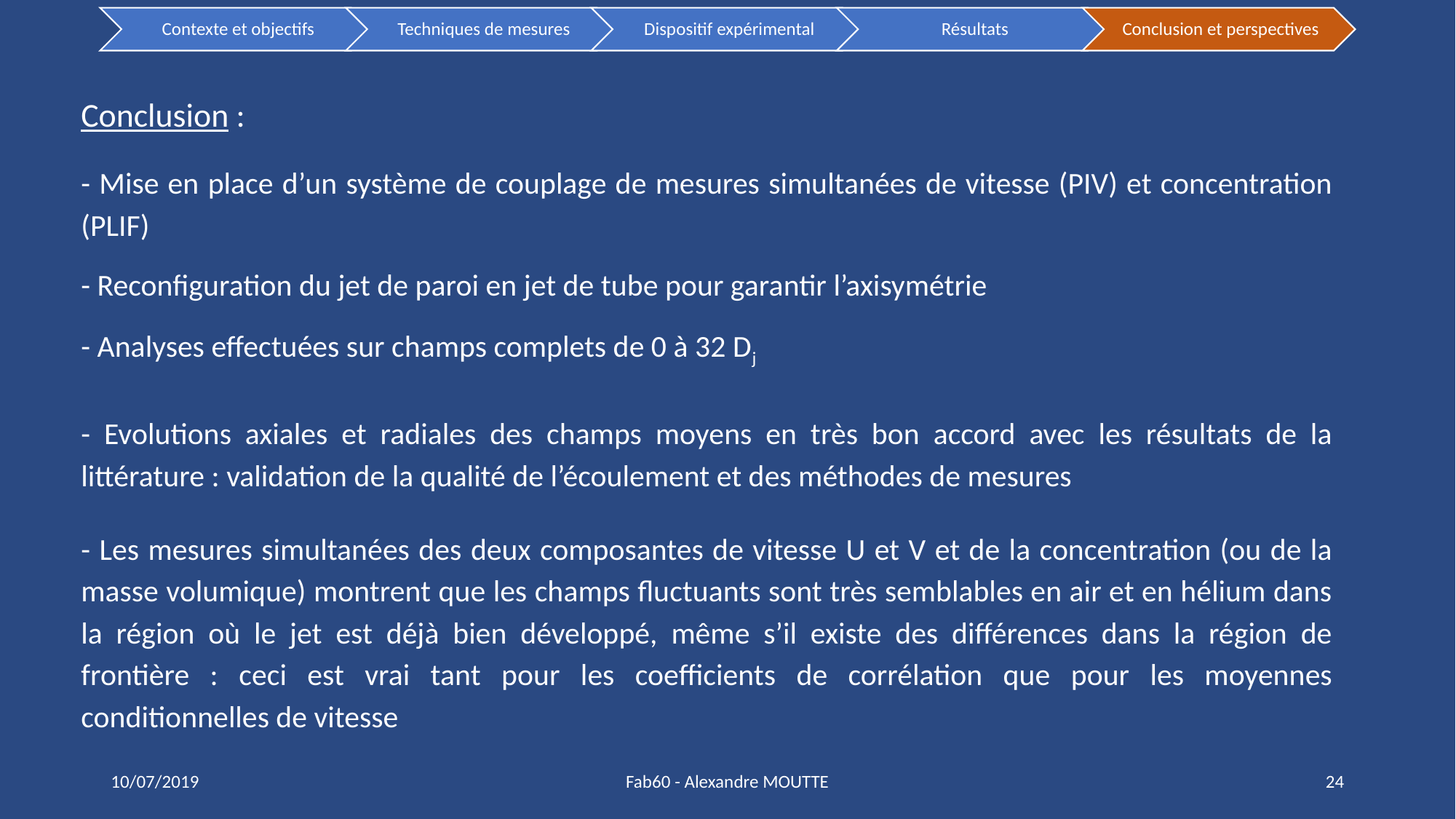

Contexte et objectifs
Techniques de mesures
Dispositif expérimental
Résultats
Conclusion et perspectives

Conclusion :
- Mise en place d’un système de couplage de mesures simultanées de vitesse (PIV) et concentration (PLIF)
- Reconfiguration du jet de paroi en jet de tube pour garantir l’axisymétrie
- Analyses effectuées sur champs complets de 0 à 32 Dj
- Evolutions axiales et radiales des champs moyens en très bon accord avec les résultats de la littérature : validation de la qualité de l’écoulement et des méthodes de mesures
- Les mesures simultanées des deux composantes de vitesse U et V et de la concentration (ou de la masse volumique) montrent que les champs fluctuants sont très semblables en air et en hélium dans la région où le jet est déjà bien développé, même s’il existe des différences dans la région de frontière : ceci est vrai tant pour les coefficients de corrélation que pour les moyennes conditionnelles de vitesse
10/07/2019
Fab60 - Alexandre MOUTTE
24